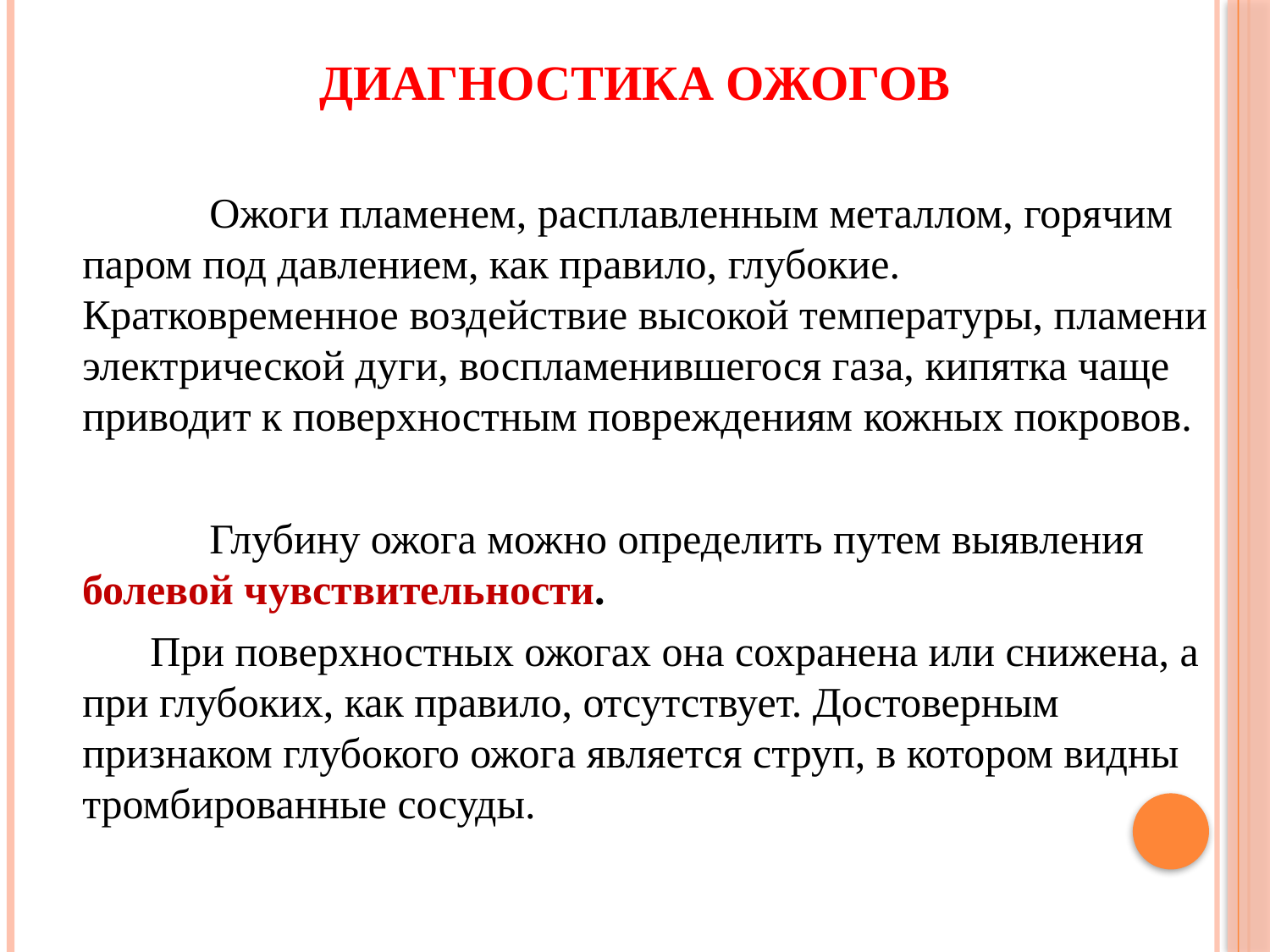

# Диагностика ожогов
		Ожоги пламенем, расплавленным металлом, горячим паром под давлением, как правило, глубокие. Кратковременное воздействие высокой температуры, пламени электрической дуги, воспламенившегося газа, кипятка чаще приводит к поверхностным повреждениям кожных покровов.

		Глубину ожога можно определить путем выявления болевой чувствительности.
          При поверхностных ожогах она сохранена или снижена, а при глубоких, как правило, отсутствует. Достоверным признаком глубокого ожога является струп, в котором видны тромбированные сосуды.